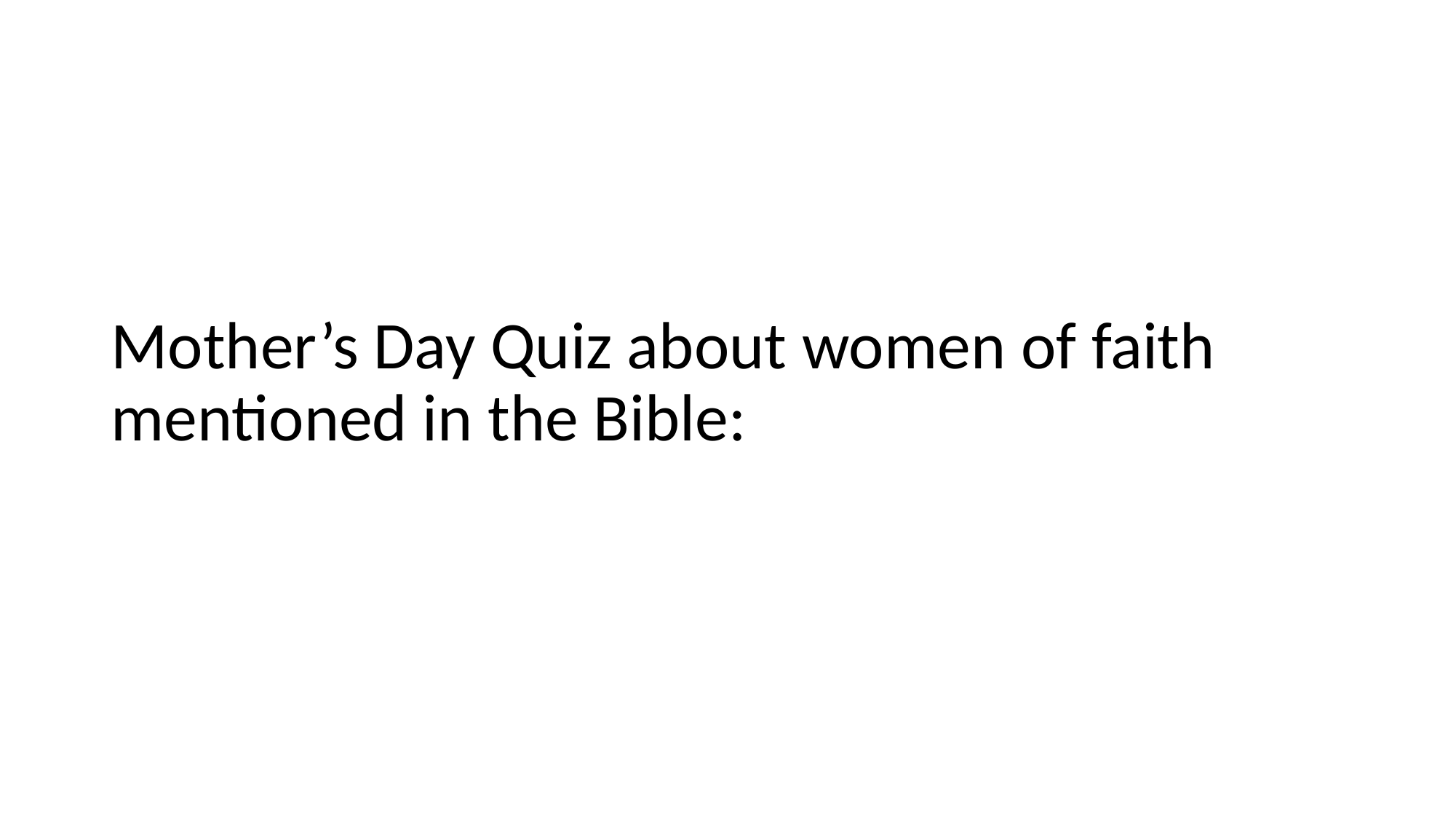

# Mother’s Day Quiz about women of faith mentioned in the Bible: